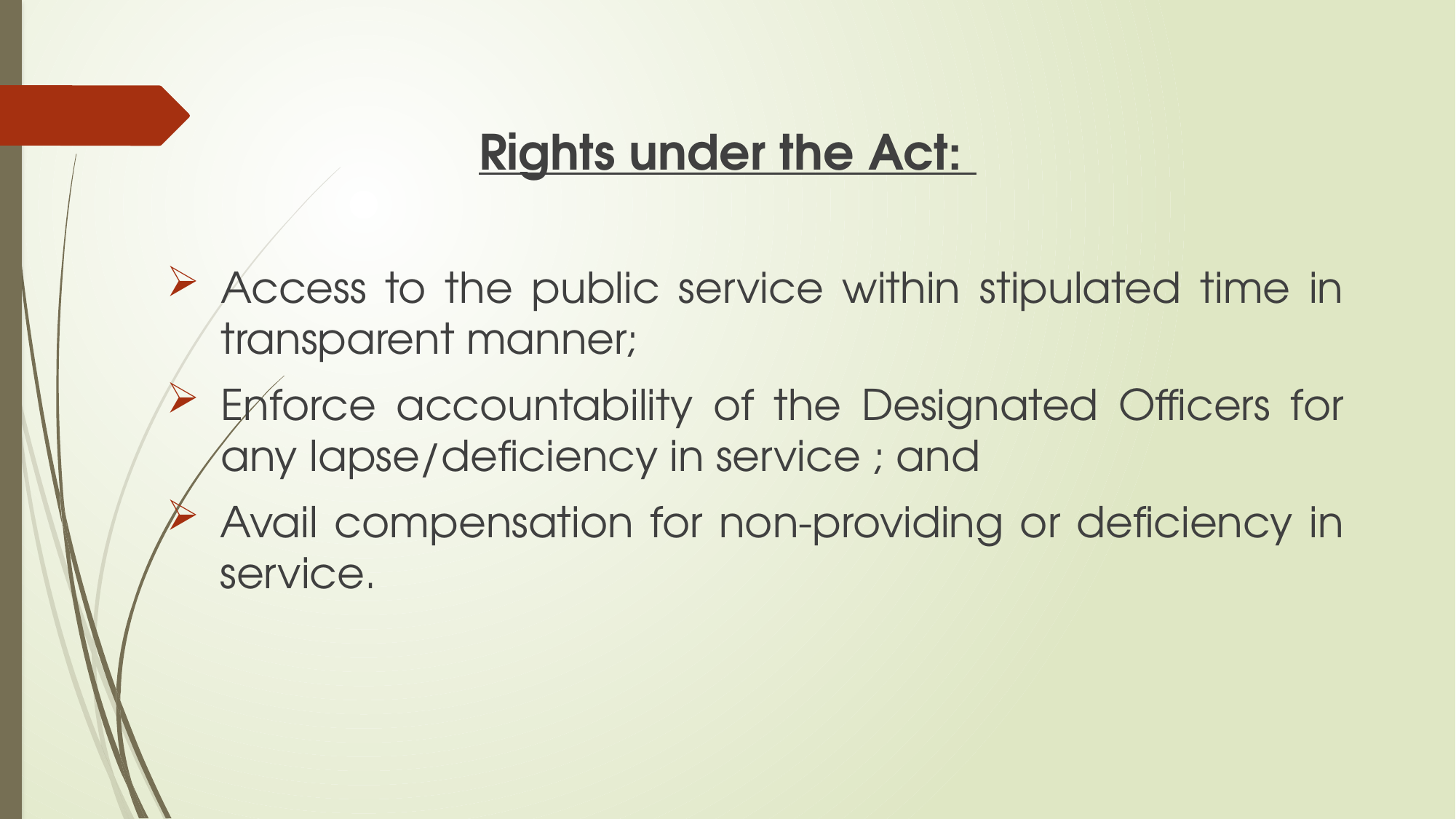

Rights under the Act:

Access to the public service within stipulated time in transparent manner;
Enforce accountability of the Designated Officers for any lapse/deficiency in service ; and
Avail compensation for non-providing or deficiency in service.